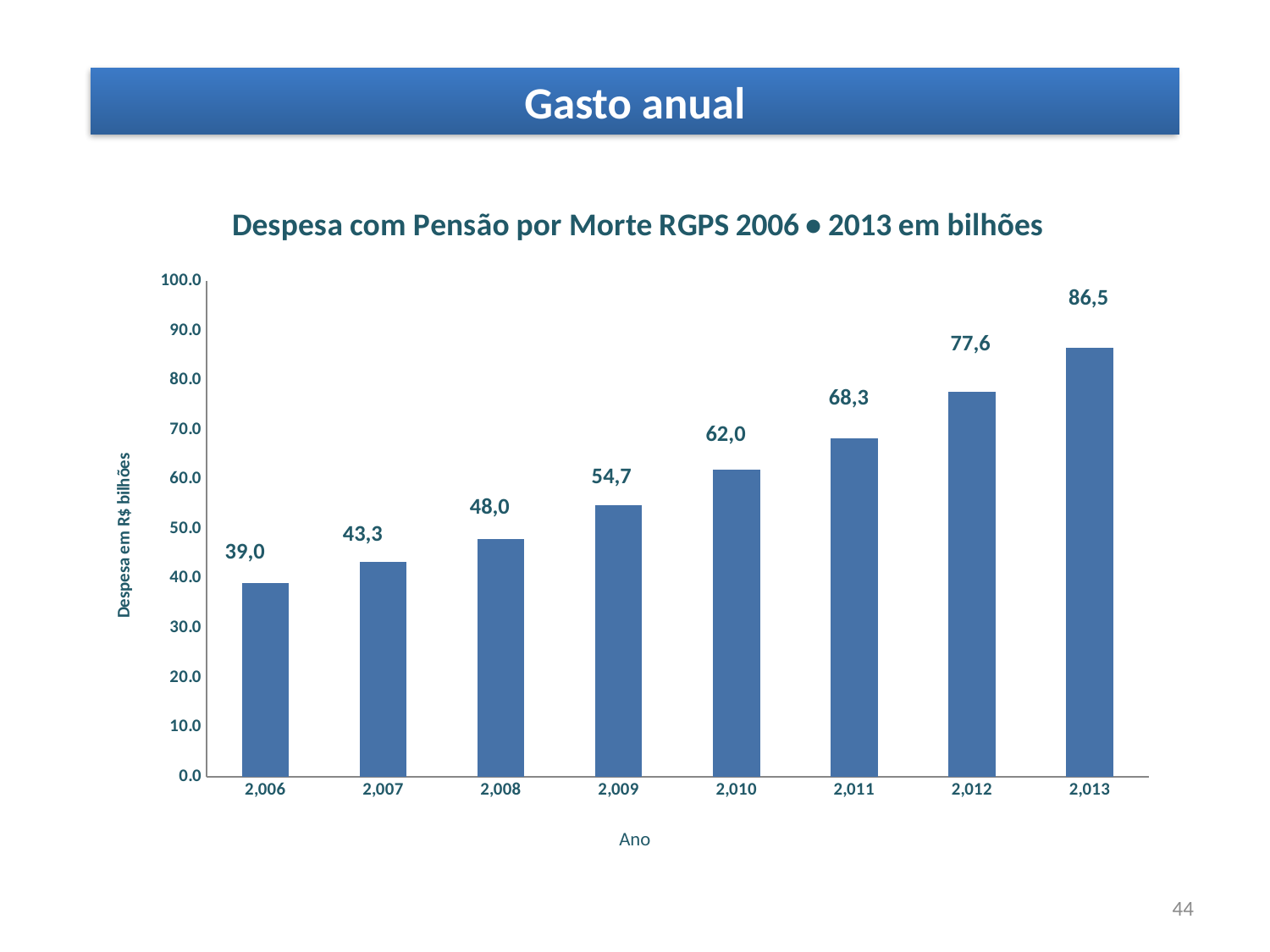

Gasto anual

### Chart: Despesa com Pensão por Morte RGPS 2006 • 2013 em bilhões

| Category | Colunas2 | Colunas3 | Colunas4 | Colunas5 | Colunas6 | Colunas7 | Colunas8 |
|---|---|---|---|---|---|---|---|
| 2006 | 39.0 | None | None | None | None | None | None |
| 2007 | 43.3 | None | None | None | None | None | None |
| 2008 | 48.0 | None | None | None | None | None | None |
| 2009 | 54.7 | None | None | None | None | None | None |
| 2010 | 62.0 | None | None | None | None | None | None |
| 2011 | 68.3 | None | None | None | None | None | None |
| 2012 | 77.6 | None | None | None | None | None | None |
| 2013 | 86.5 | None | None | None | None | None | None |
86,5
77,6
68,3
62,0
54,7
48,0
43,3
39,0
Ano
44